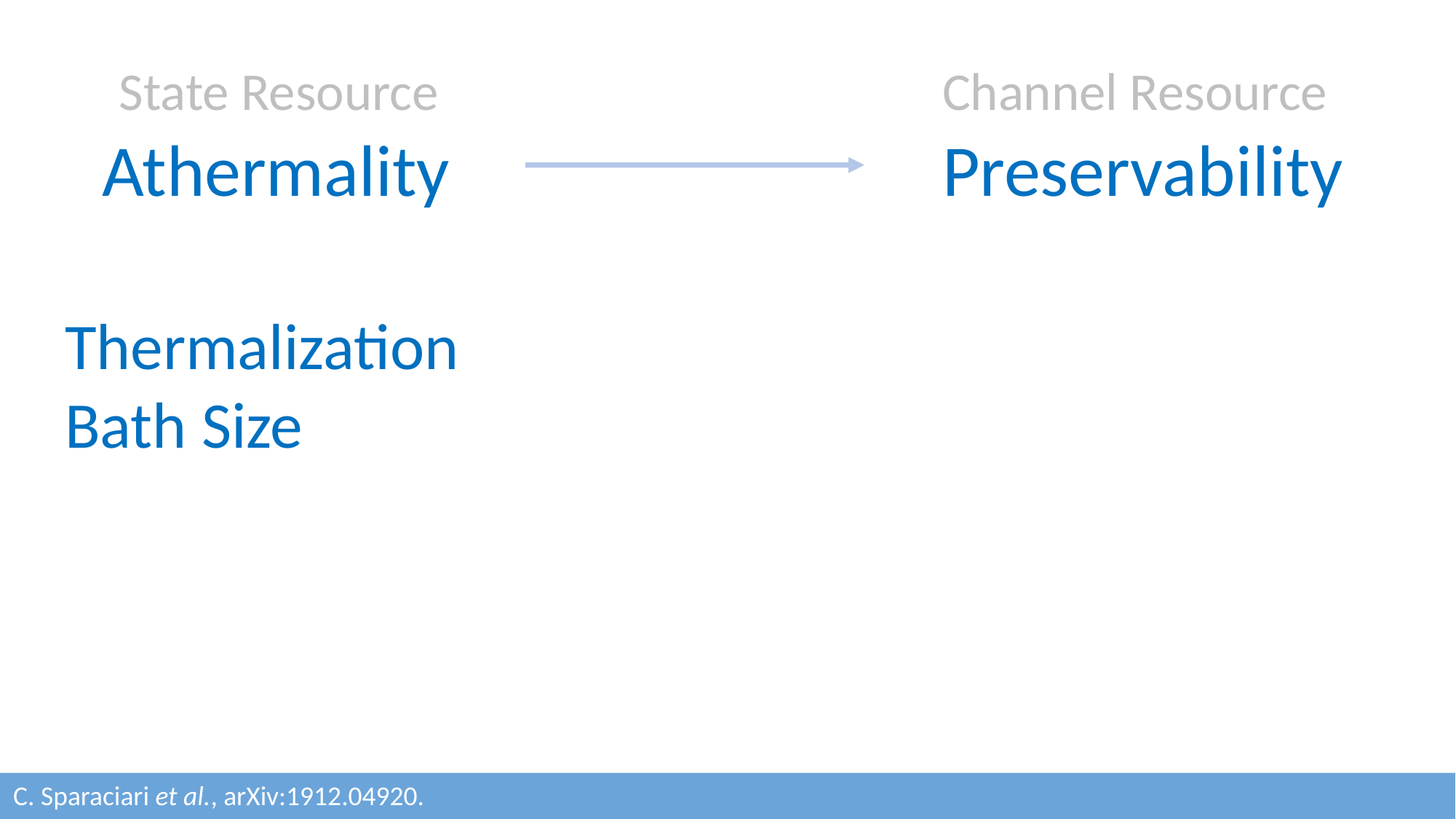

State Resource

Channel Resource

Athermality

Preservability

Thermalization Bath Size

C. Sparaciari et al., arXiv:1912.04920.